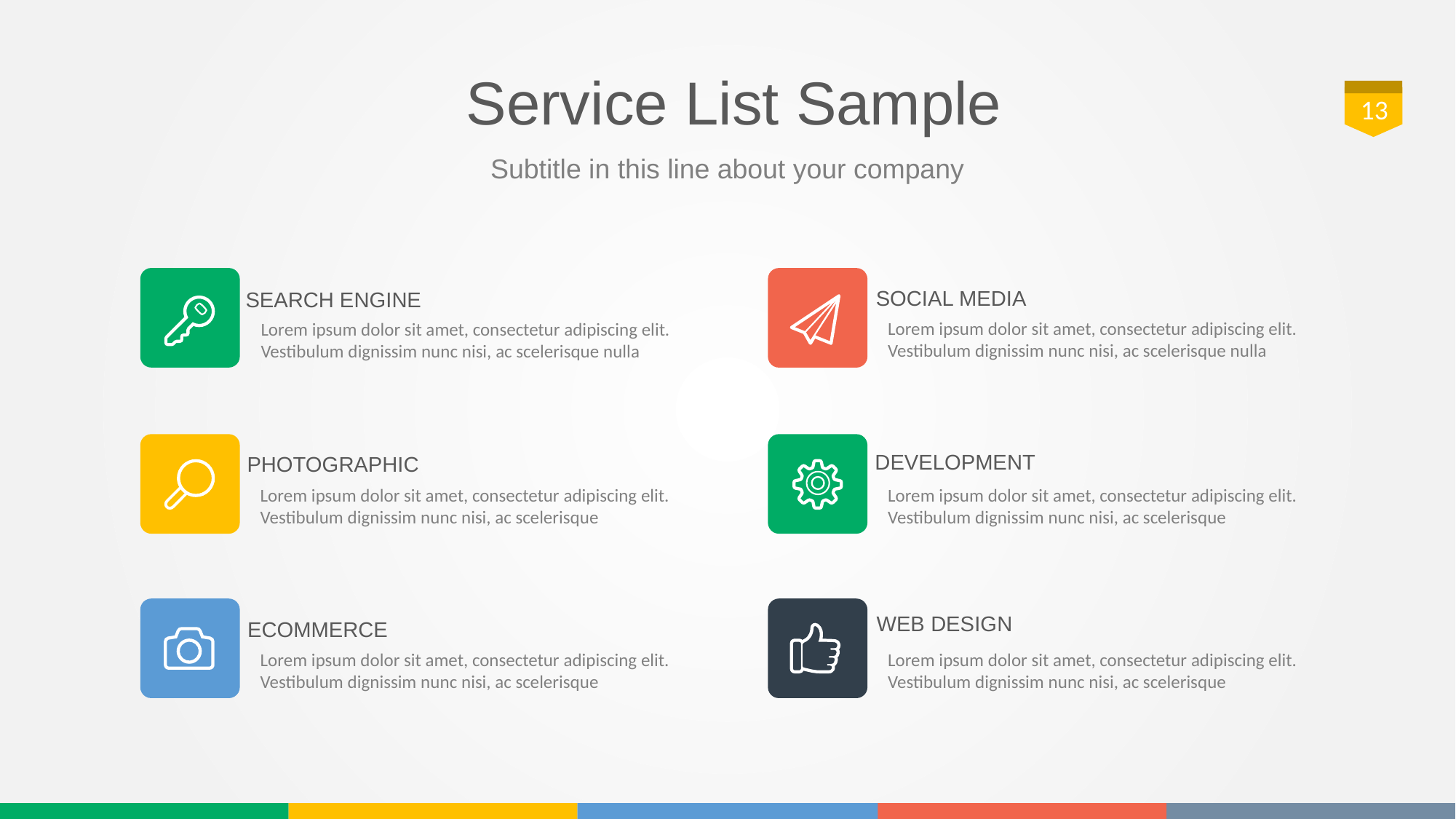

# Service List Sample
13
Subtitle in this line about your company

SOCIAL MEDIA
Lorem ipsum dolor sit amet, consectetur adipiscing elit. Vestibulum dignissim nunc nisi, ac scelerisque nulla
SEARCH ENGINE
Lorem ipsum dolor sit amet, consectetur adipiscing elit. Vestibulum dignissim nunc nisi, ac scelerisque nulla

DEVELOPMENT
Lorem ipsum dolor sit amet, consectetur adipiscing elit. Vestibulum dignissim nunc nisi, ac scelerisque
PHOTOGRAPHIC
Lorem ipsum dolor sit amet, consectetur adipiscing elit. Vestibulum dignissim nunc nisi, ac scelerisque

WEB DESIGN
Lorem ipsum dolor sit amet, consectetur adipiscing elit. Vestibulum dignissim nunc nisi, ac scelerisque
ECOMMERCE
Lorem ipsum dolor sit amet, consectetur adipiscing elit. Vestibulum dignissim nunc nisi, ac scelerisque